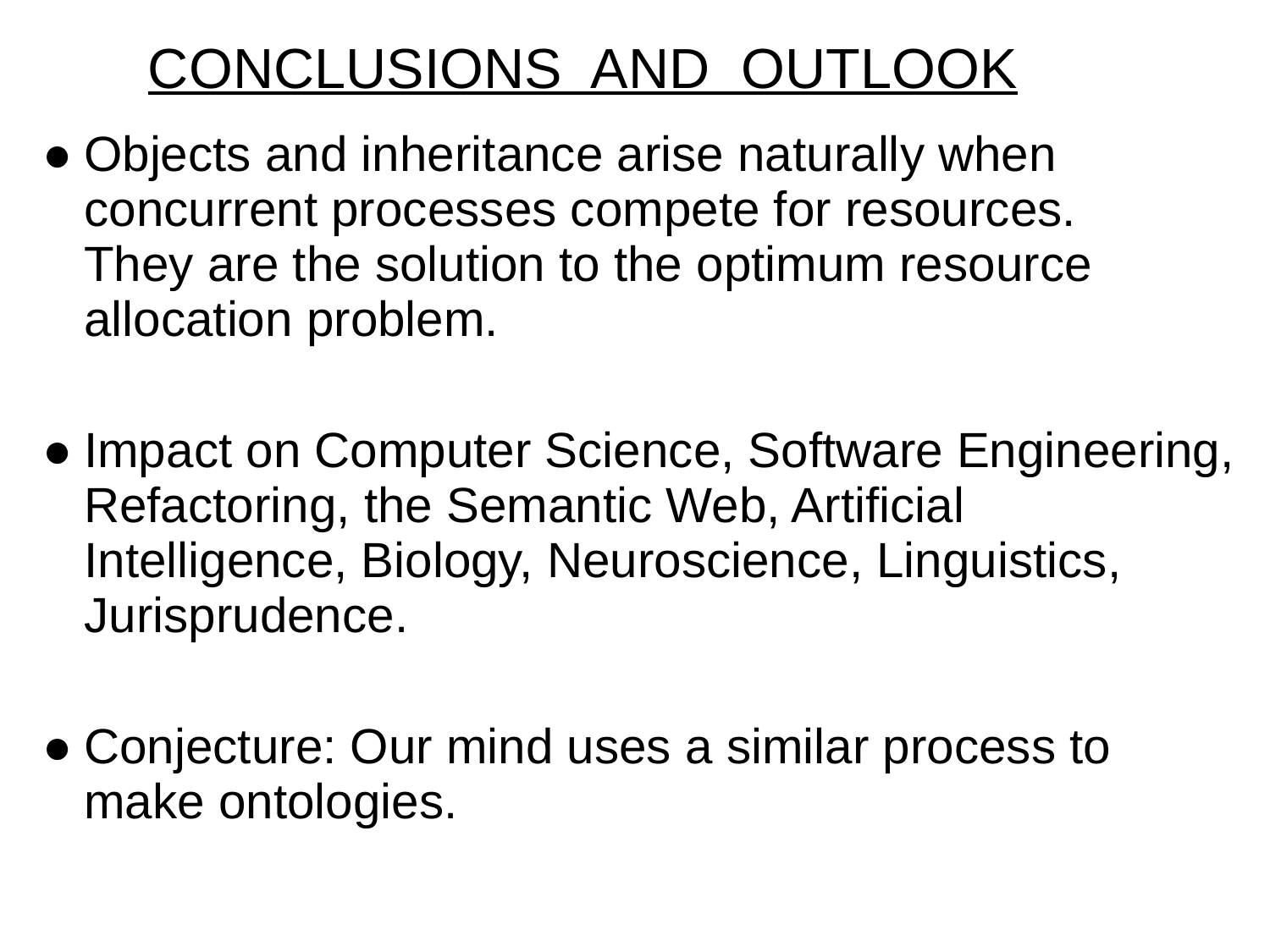

CONCLUSIONS  AND  OUTLOOK
| ● | Objects and inheritance arise naturally when concurrent processes compete for resources. They are the solution to the optimum resource allocation problem. |
| --- | --- |
|  |  |
| ● | Impact on Computer Science, Software Engineering, Refactoring, the Semantic Web, Artificial Intelligence, Biology, Neuroscience, Linguistics, Jurisprudence. |
|  |  |
| ● | Conjecture: Our mind uses a similar process to make ontologies. |